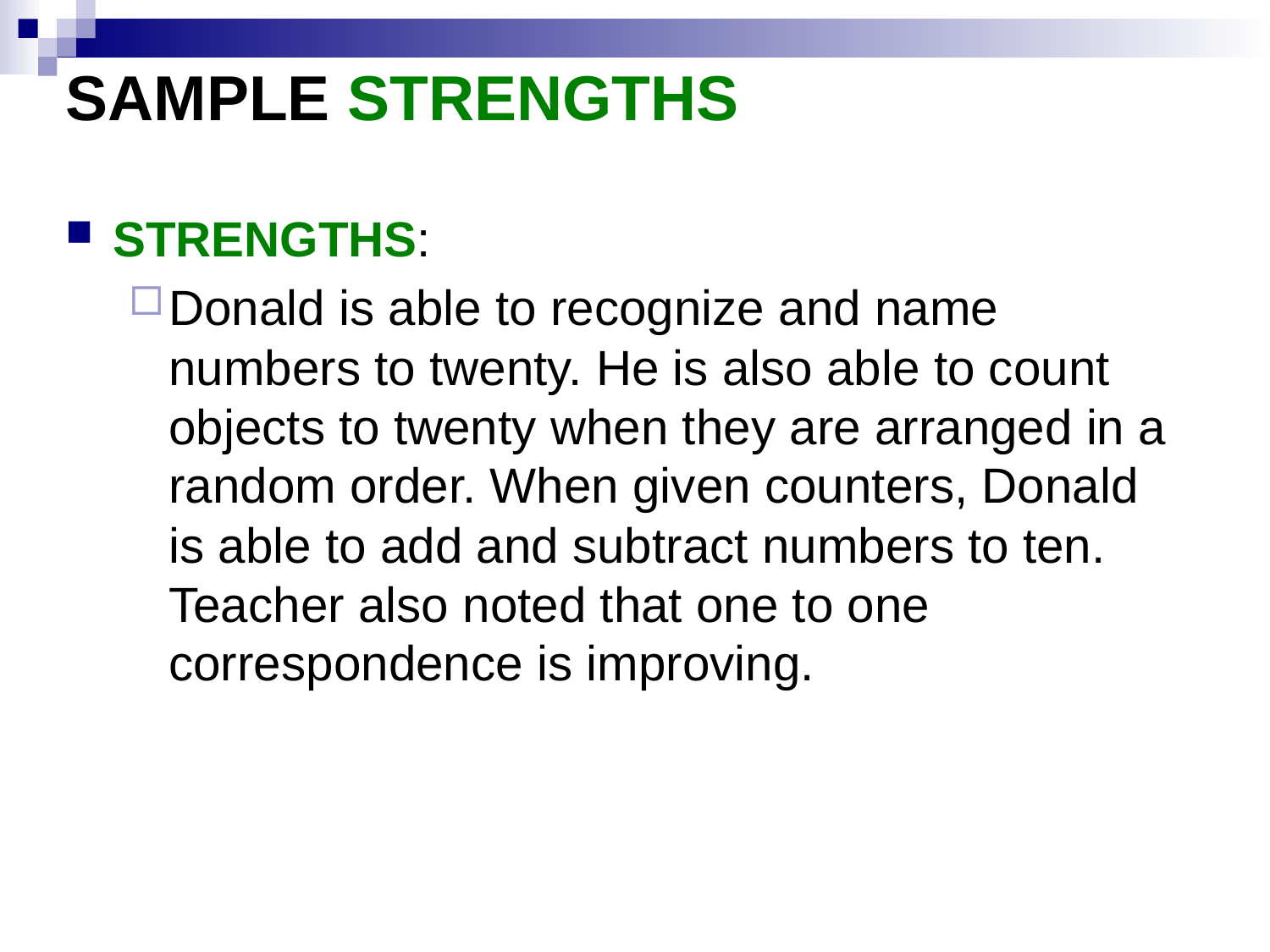

# SAMPLE STRENGTHS
STRENGTHS:
Donald is able to recognize and name numbers to twenty. He is also able to count objects to twenty when they are arranged in a random order. When given counters, Donald is able to add and subtract numbers to ten. Teacher also noted that one to one correspondence is improving.